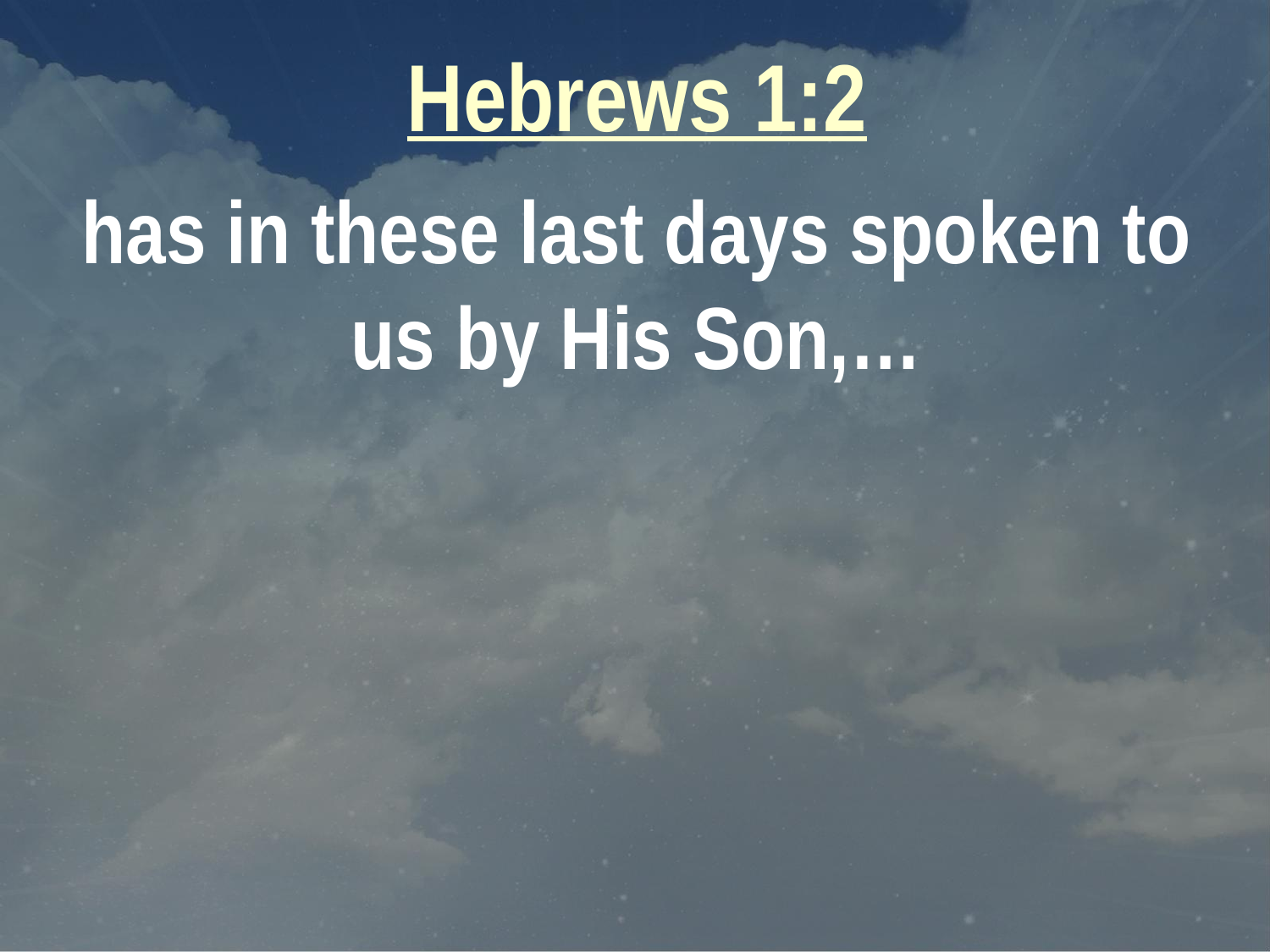

Hebrews 1:2

has in these last days spoken to us by His Son,…